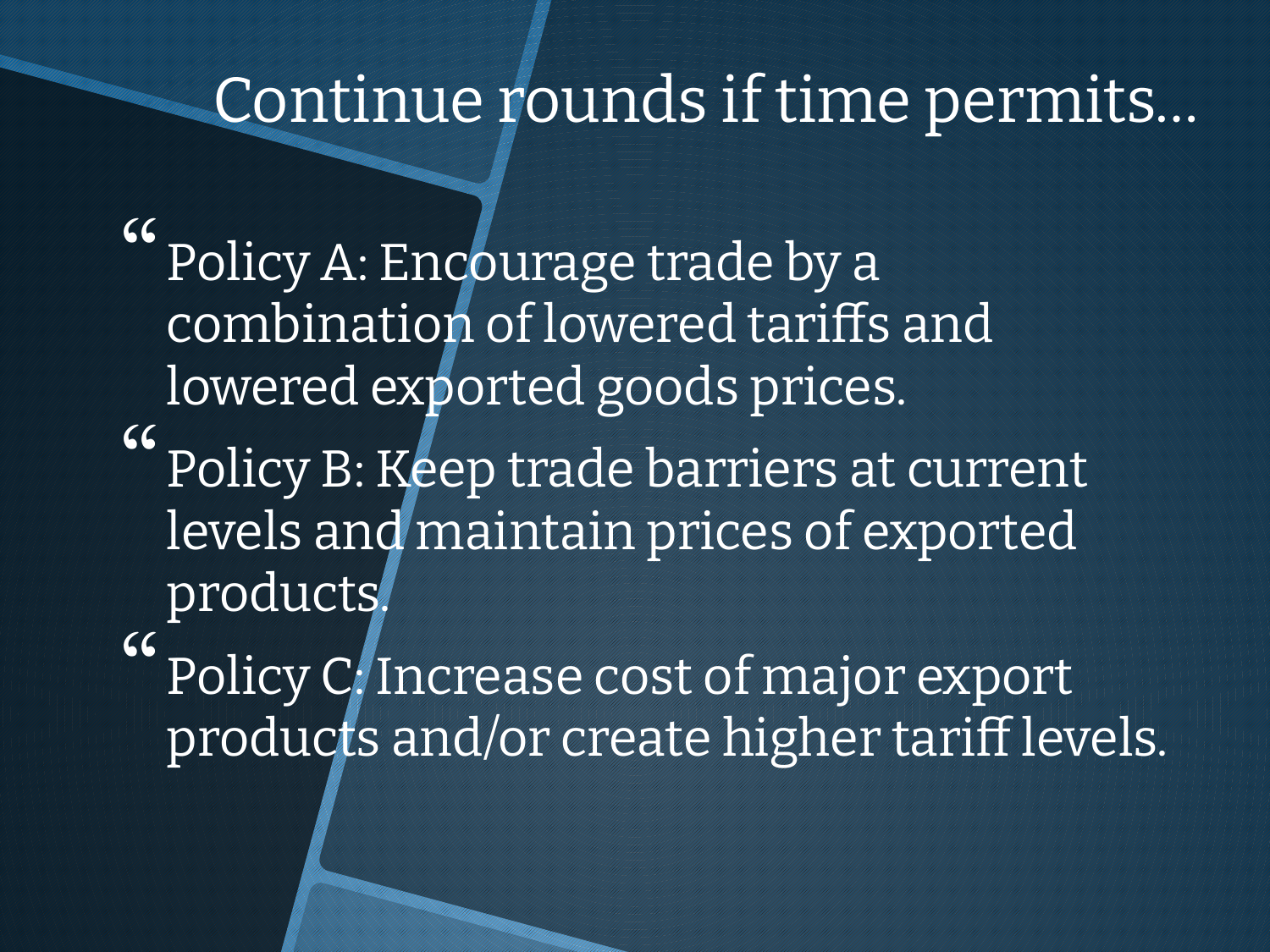

Continue rounds if time permits…
Policy A: Encourage trade by a combination of lowered tariffs and lowered exported goods prices.
Policy B: Keep trade barriers at current levels and maintain prices of exported products.
Policy C: Increase cost of major export products and/or create higher tariff levels.